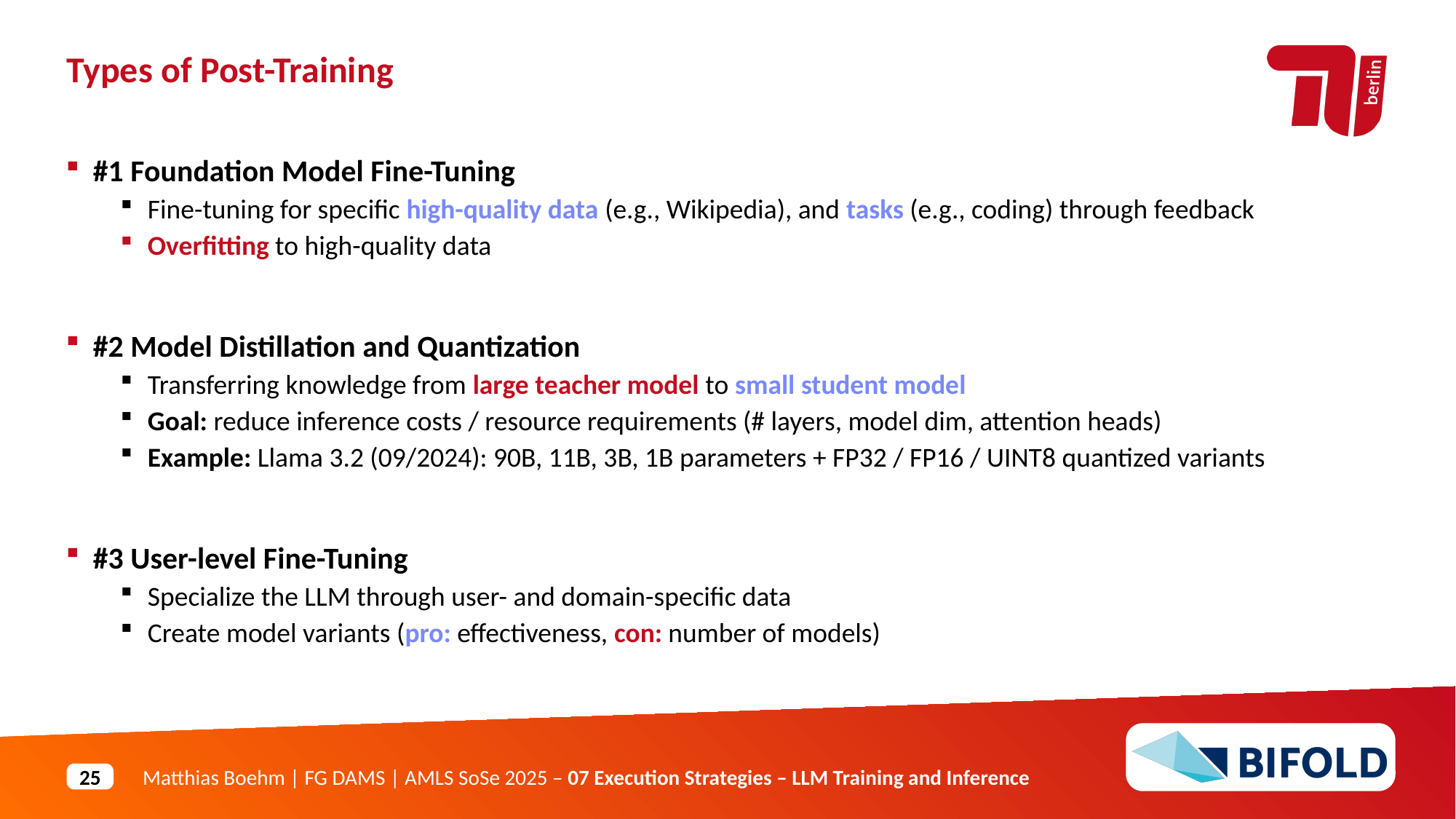

Types of Post-Training
#1 Foundation Model Fine-Tuning
Fine-tuning for specific high-quality data (e.g., Wikipedia), and tasks (e.g., coding) through feedback
Overfitting to high-quality data

#2 Model Distillation and Quantization
Transferring knowledge from large teacher model to small student model
Goal: reduce inference costs / resource requirements (# layers, model dim, attention heads)
Example: Llama 3.2 (09/2024): 90B, 11B, 3B, 1B parameters + FP32 / FP16 / UINT8 quantized variants

#3 User-level Fine-Tuning
Specialize the LLM through user- and domain-specific data
Create model variants (pro: effectiveness, con: number of models)